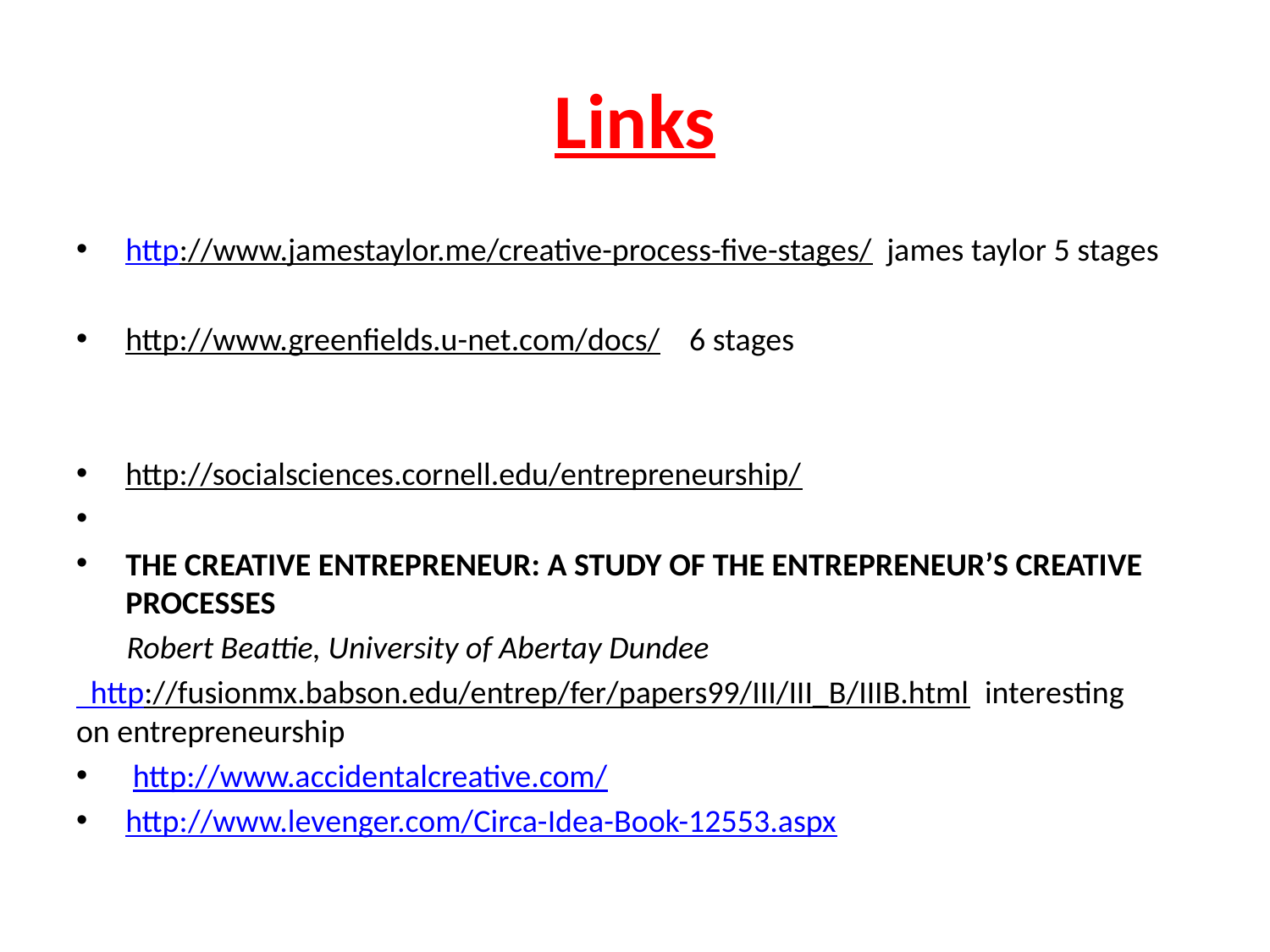

# Links
http://www.jamestaylor.me/creative-process-five-stages/  james taylor 5 stages

http://www.greenfields.u-net.com/docs/    6 stages

http://socialsciences.cornell.edu/entrepreneurship/

THE CREATIVE ENTREPRENEUR: A STUDY OF THE ENTREPRENEUR’S CREATIVE PROCESSES
       Robert Beattie, University of Abertay Dundee
  http://fusionmx.babson.edu/entrep/fer/papers99/III/III_B/IIIB.html  interesting on entrepreneurship
 http://www.accidentalcreative.com/
http://www.levenger.com/Circa-Idea-Book-12553.aspx